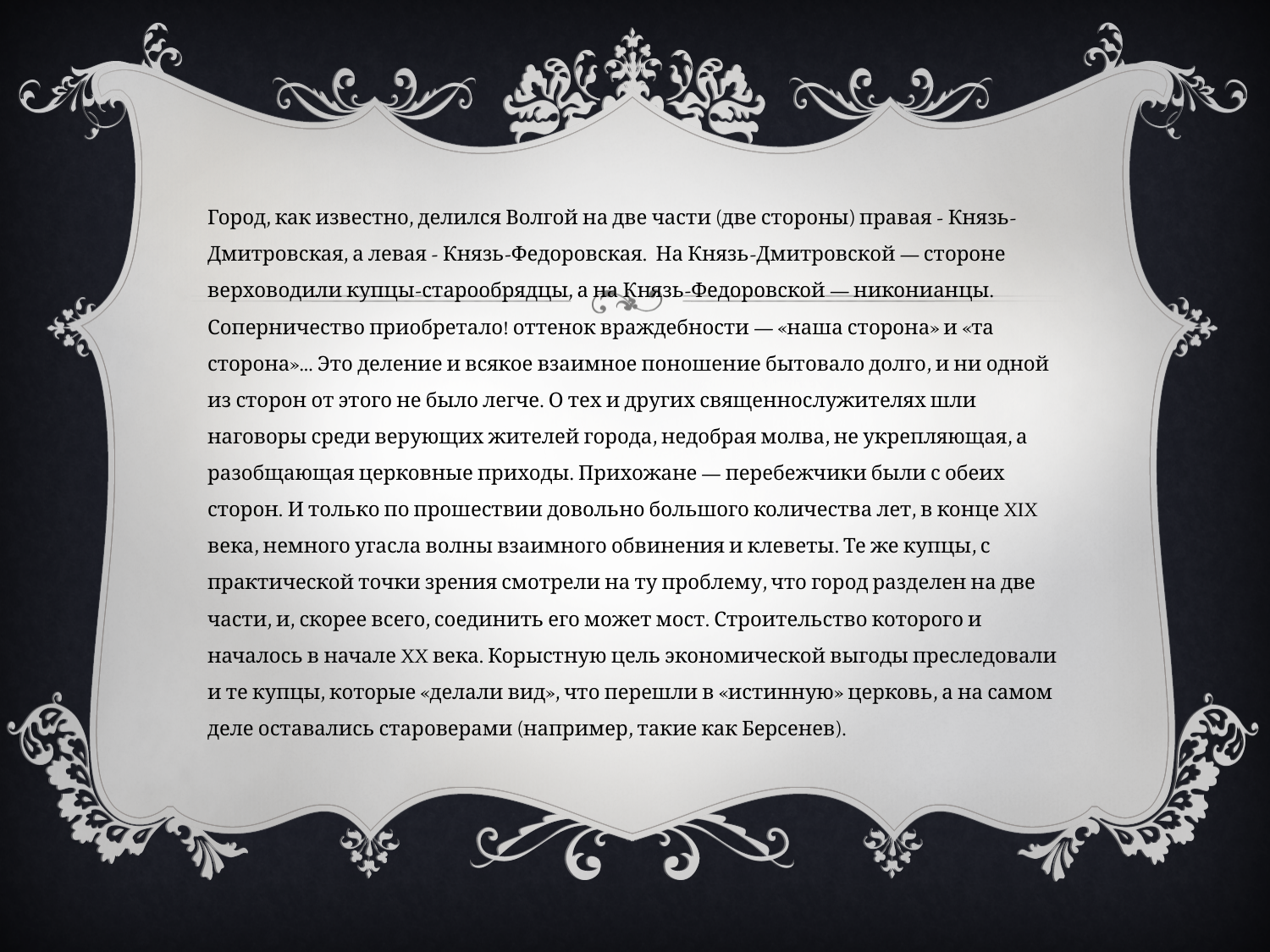

Город, как известно, делился Волгой на две части (две стороны) правая - Князь-Дмитровская, а левая - Князь-Федоровская.  На Князь-Дмитровской — стороне верховодили купцы-старообрядцы, а на Князь-Федоровской — никонианцы. Соперничест­во приобретало! оттенок враждебности — «наша сторона» и «та сторона»... Это деление и всякое взаимное поношение бытовало долго, и ни одной из сторон от этого не было легче. О тех и других священнослужителях шли наговоры среди верующих жителей города, недобрая молва, не укрепляющая, а разобщающая церковные приходы. Прихожа­не — перебежчики были с обеих сторон. И только по проше­ствии довольно большого количества лет, в конце XIX века, немного угасла волны взаимного обвинения и клеветы. Те же купцы, с практической точки зрения смотрели на ту проблему, что город разделен на две части, и, скорее всего, соединить его может мост. Строительство которого и началось в начале XX века. Корыстную цель экономической выгоды преследовали и те купцы, которые «делали вид», что перешли в «истинную» церковь, а на самом деле оставались староверами (например, такие как Берсенев).